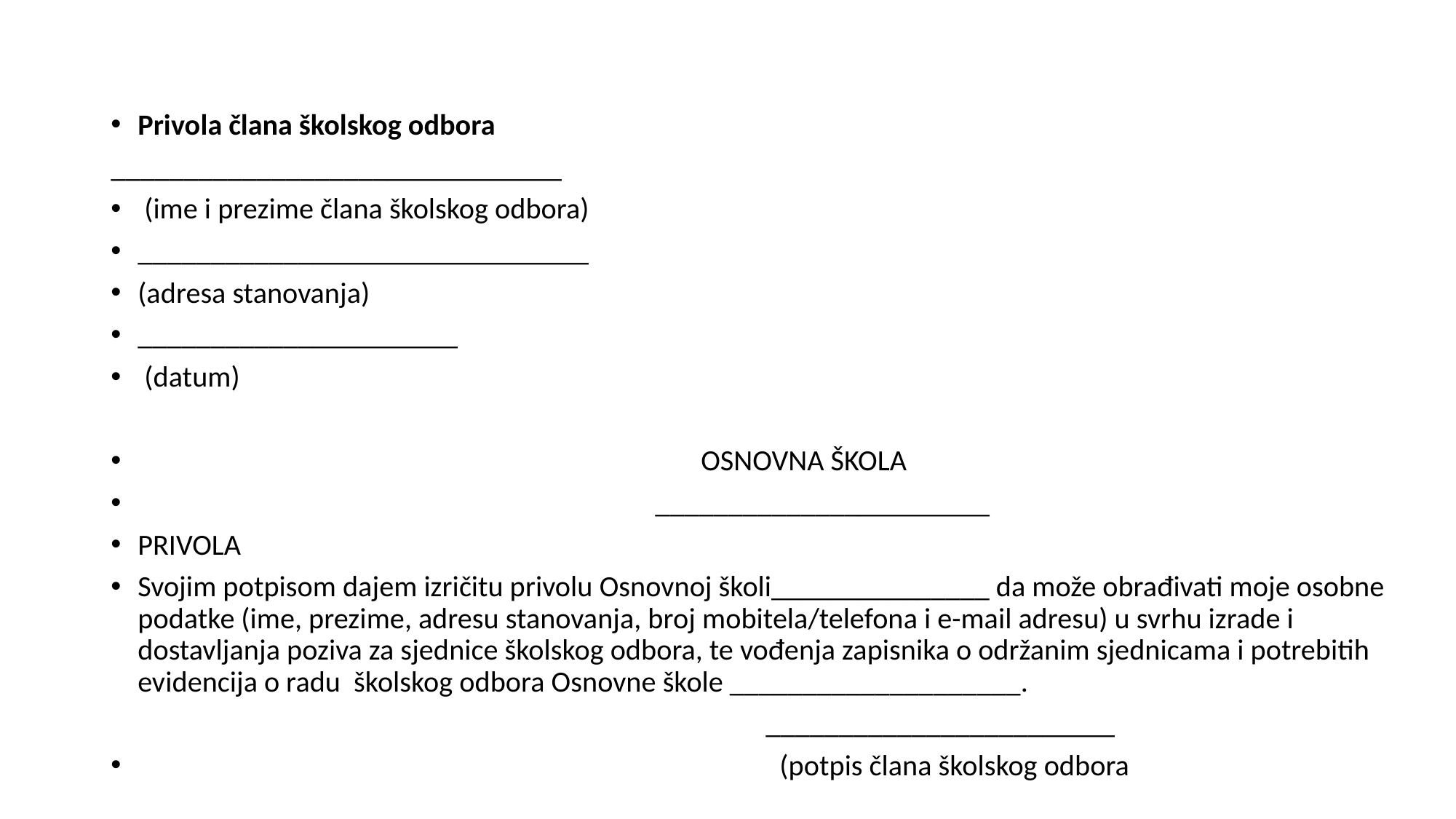

#
Privola člana školskog odbora
_______________________________
 (ime i prezime člana školskog odbora)
_______________________________
(adresa stanovanja)
______________________
 (datum)

                                                                                      OSNOVNA ŠKOLA
                                                                               _______________________
PRIVOLA
Svojim potpisom dajem izričitu privolu Osnovnoj školi_______________ da može obrađivati moje osobne podatke (ime, prezime, adresu stanovanja, broj mobitela/telefona i e-mail adresu) u svrhu izrade i dostavljanja poziva za sjednice školskog odbora, te vođenja zapisnika o održanim sjednicama i potrebitih evidencija o radu  školskog odbora Osnovne škole ____________________.
                                                                                                    ________________________
                                                                                                  (potpis člana školskog odbora